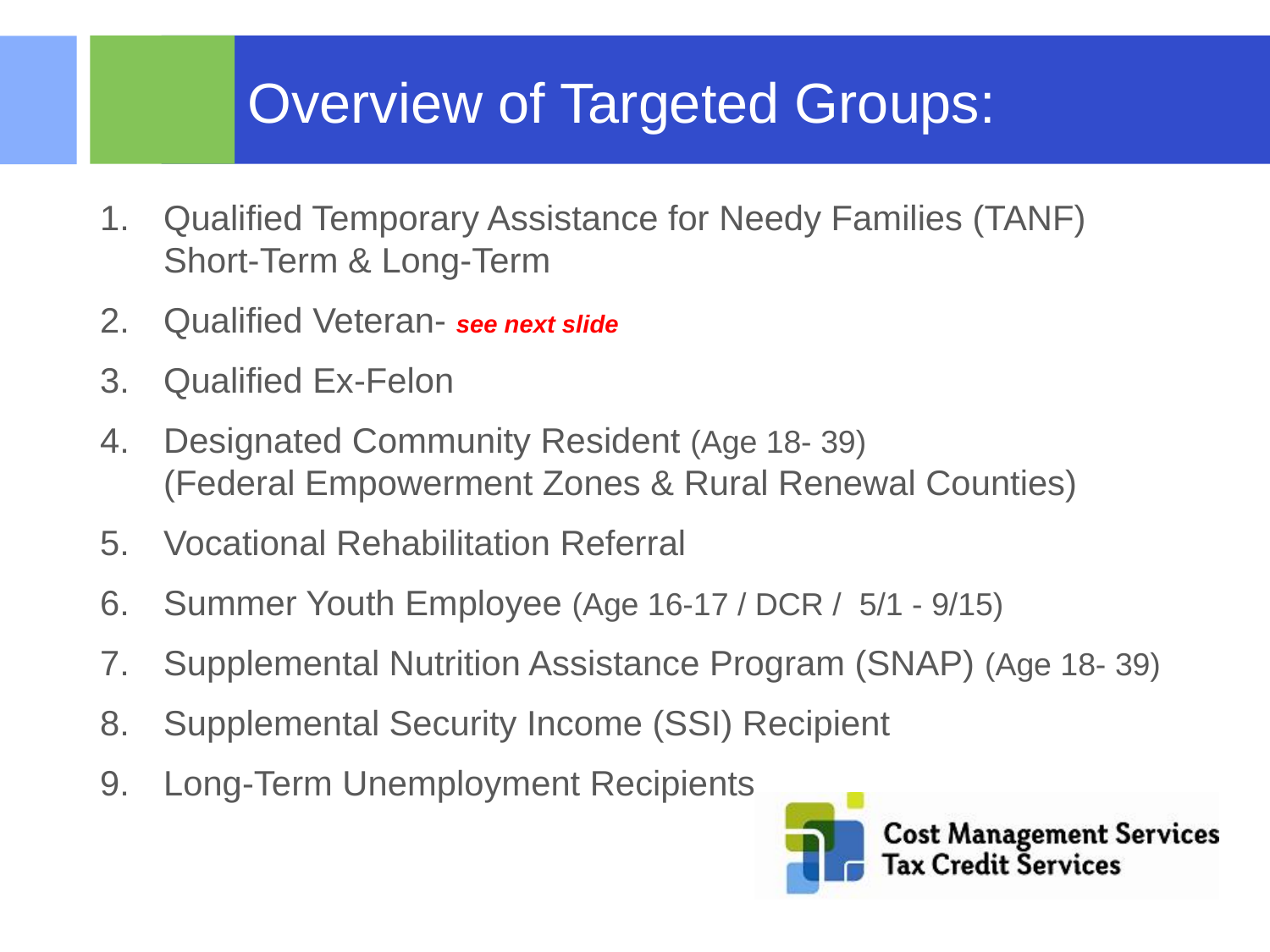

# Overview of Targeted Groups:
Qualified Temporary Assistance for Needy Families (TANF)             Short-Term & Long-Term
Qualified Veteran- see next slide
Qualified Ex-Felon
Designated Community Resident (Age 18- 39)                                (Federal Empowerment Zones & Rural Renewal Counties)
Vocational Rehabilitation Referral
Summer Youth Employee (Age 16-17 / DCR /  5/1 - 9/15)
Supplemental Nutrition Assistance Program (SNAP) (Age 18- 39)
Supplemental Security Income (SSI) Recipient
Long-Term Unemployment Recipients